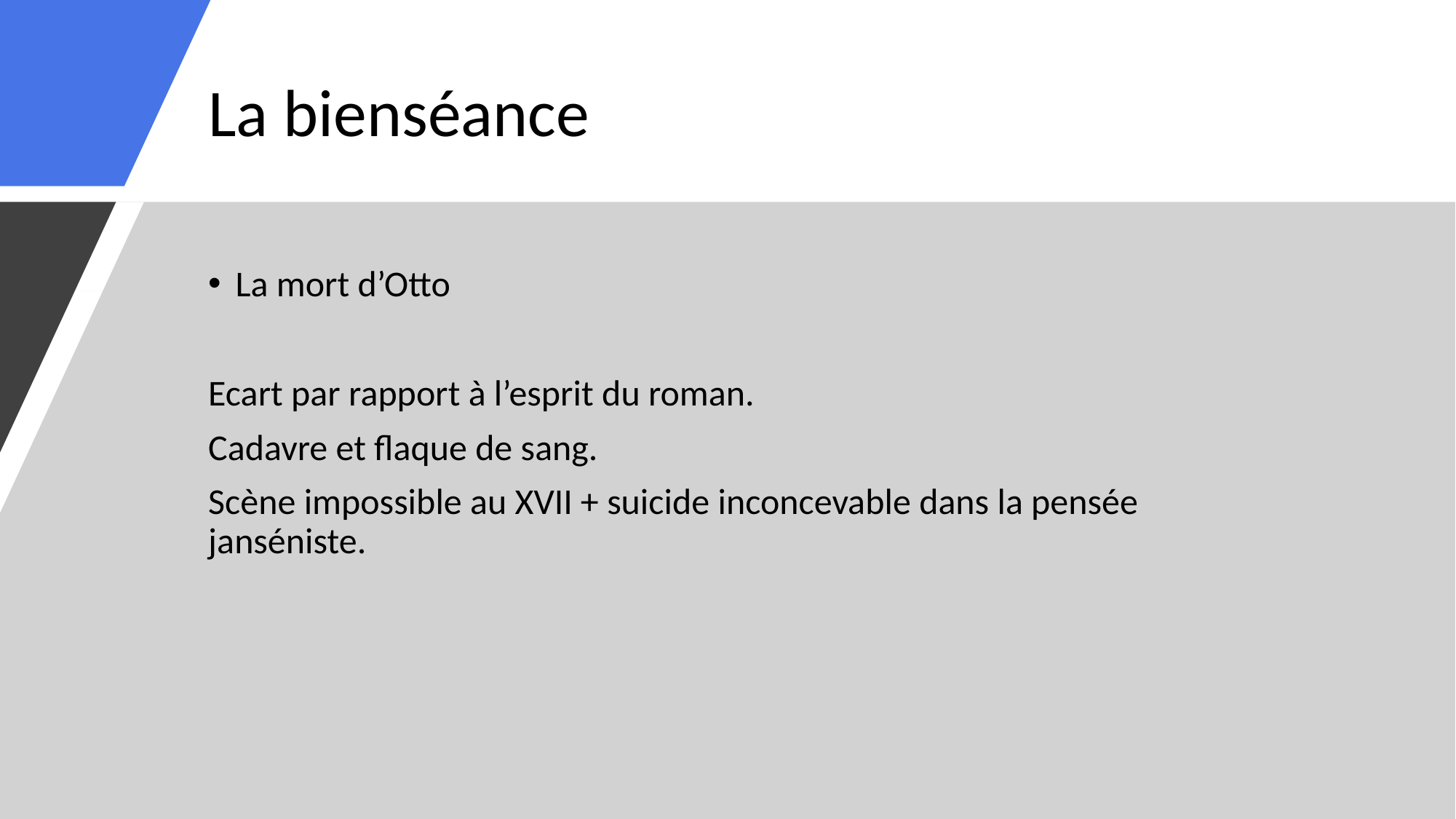

# La bienséance

La mort d’Otto

Ecart par rapport à l’esprit du roman.
Cadavre et flaque de sang.
Scène impossible au XVII + suicide inconcevable dans la pensée janséniste.